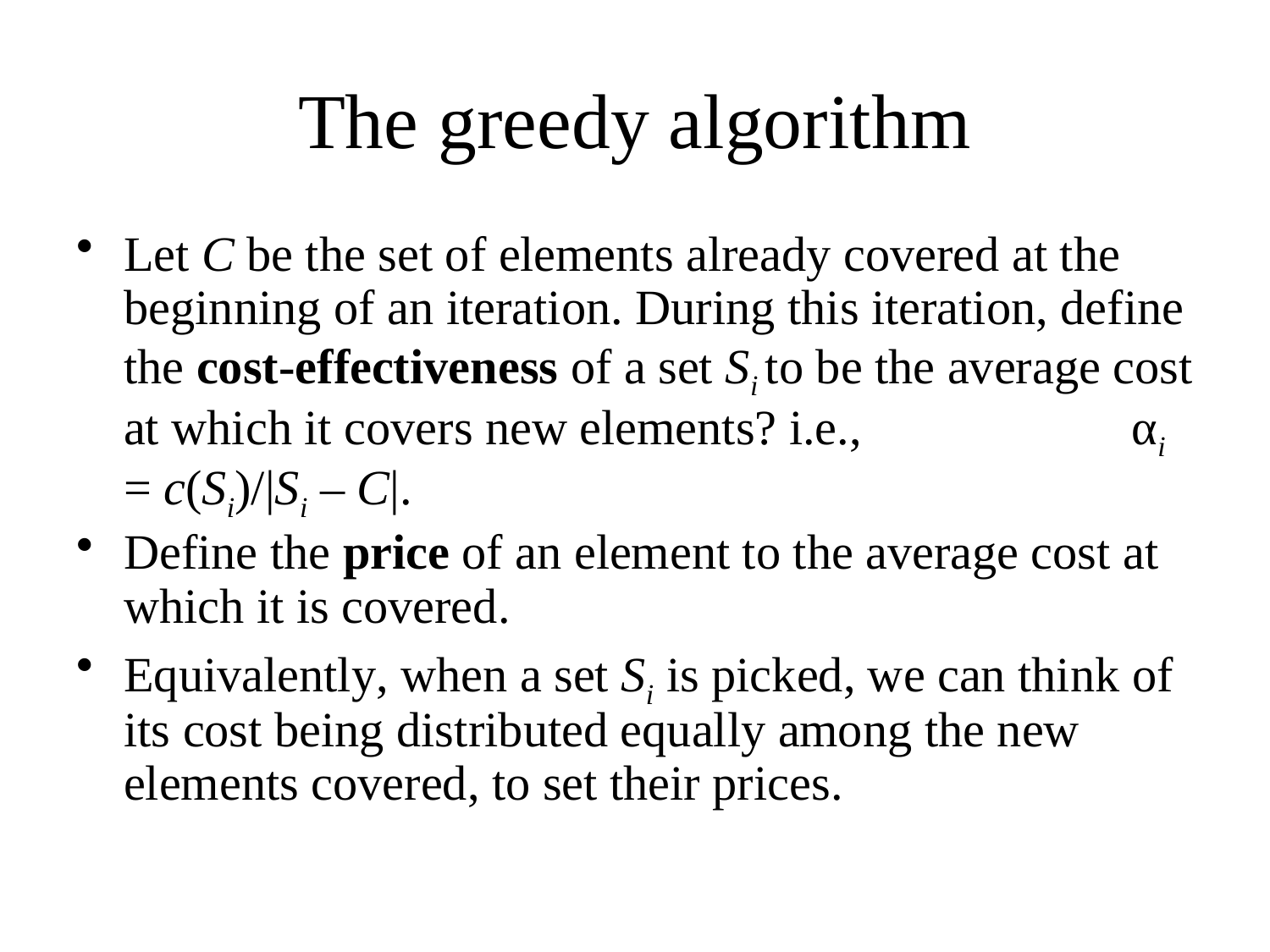

# The greedy algorithm
Let C be the set of elements already covered at the beginning of an iteration. During this iteration, define the cost-effectiveness of a set Si to be the average cost at which it covers new elements? i.e.,                      αi = c(Si)/|Si – C|.
Define the price of an element to the average cost at which it is covered.
Equivalently, when a set Si is picked, we can think of its cost being distributed equally among the new elements covered, to set their prices.